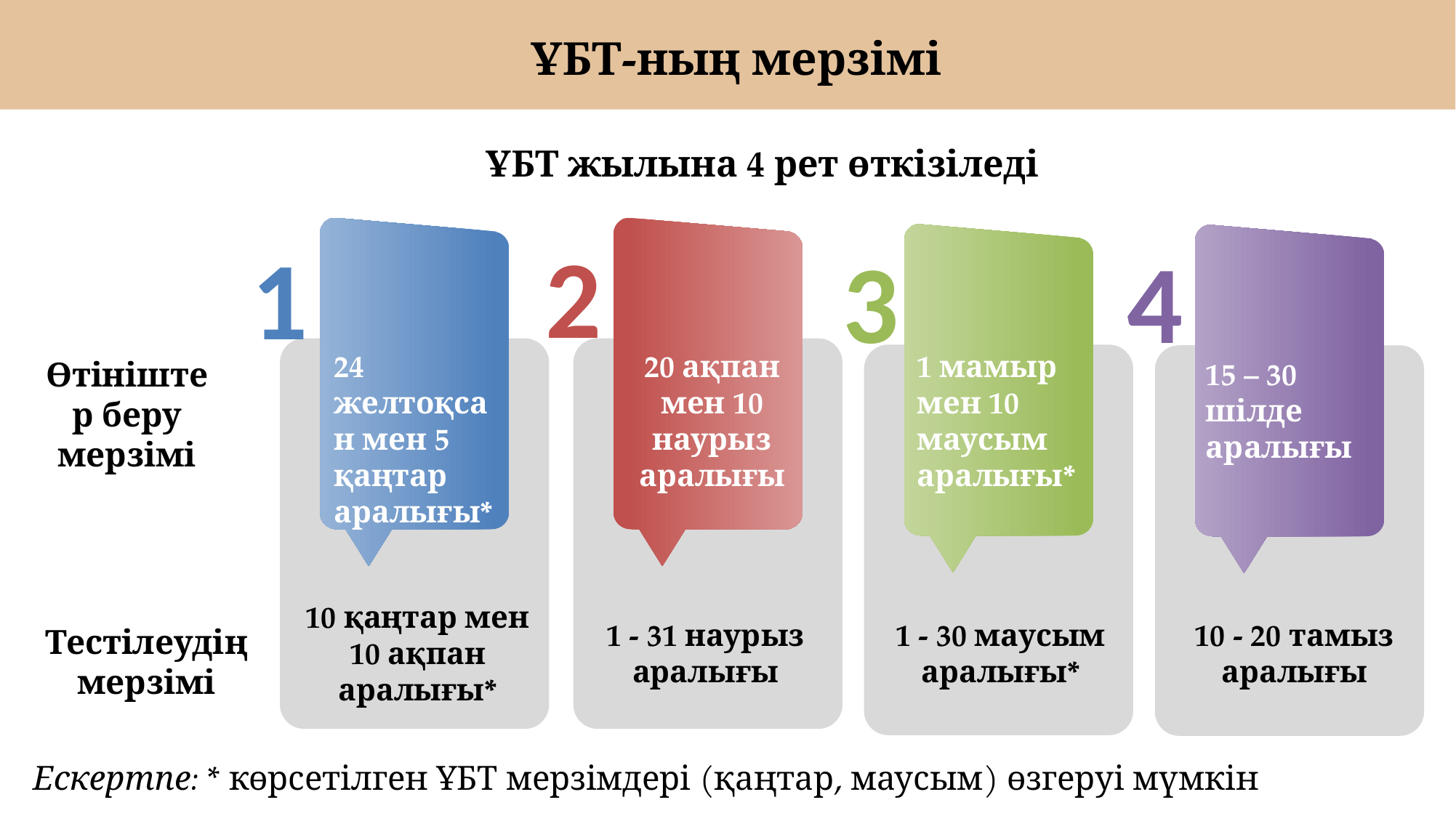

ҰБТ-ның мерзімі
ҰБТ жылына 4 рет өткізіледі

2
1

3
4

24 желтоқсан мен 5 қаңтар аралығы*
1 мамыр мен 10 маусым аралығы*
20 ақпан мен 10 наурыз аралығы

Өтініштер беру мерзімі
15 – 30 шілде аралығы
10 қаңтар мен 10 ақпан аралығы*
1 - 31 наурыз аралығы
1 - 30 маусым аралығы*
10 - 20 тамыз аралығы
Тестілеудің мерзімі
Ескертпе: * көрсетілген ҰБТ мерзімдері (қаңтар, маусым) өзгеруі мүмкін